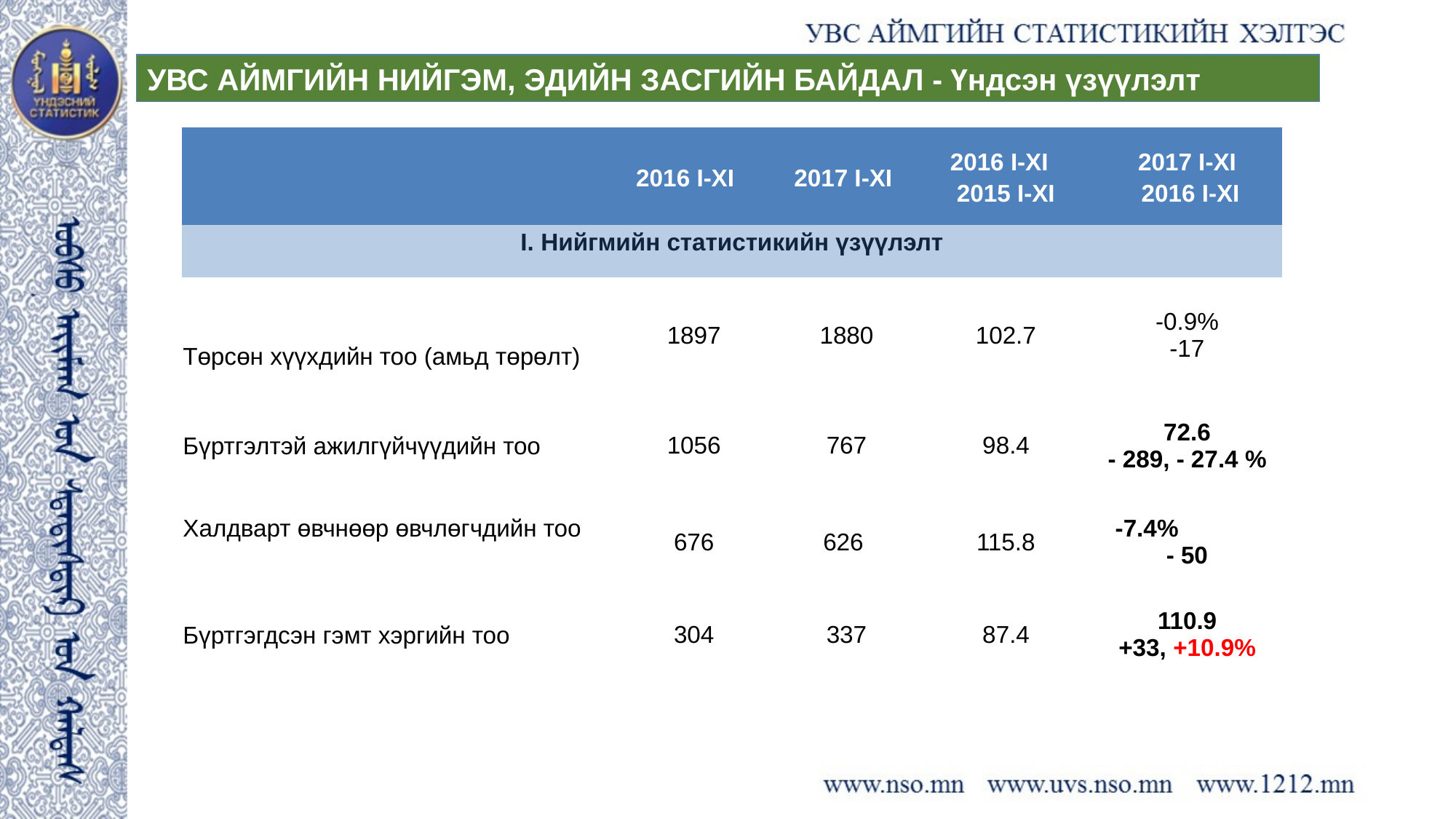

УВС АЙМГИЙН НИЙГЭМ, ЭДИЙН ЗАСГИЙН БАЙДАЛ - Үндсэн үзүүлэлт
|  | 2016 I-XI |  | 2017 I-XI | 2016 I-XI 2015 I-XI | 2017 I-XI 2016 I-XI |
| --- | --- | --- | --- | --- | --- |
| I. Нийгмийн статистикийн үзүүлэлт |  |  |  |  |  |
| Төрсөн хүүхдийн тоо (амьд төрөлт) |  | 1897 | 1880 | 102.7 | -0.9% -17 |
| Бүртгэлтэй ажилгүйчүүдийн тоо |  | 1056 | 767 | 98.4 | 72.6 - 289, - 27.4 % |
| Халдварт өвчнөөр өвчлөгчдийн тоо |  | 676 | 626 | 115.8 | -7.4% - 50 |
| Бүртгэгдсэн гэмт хэргийн тоо |  | 304 | 337 | 87.4 | 110.9 +33, +10.9% |